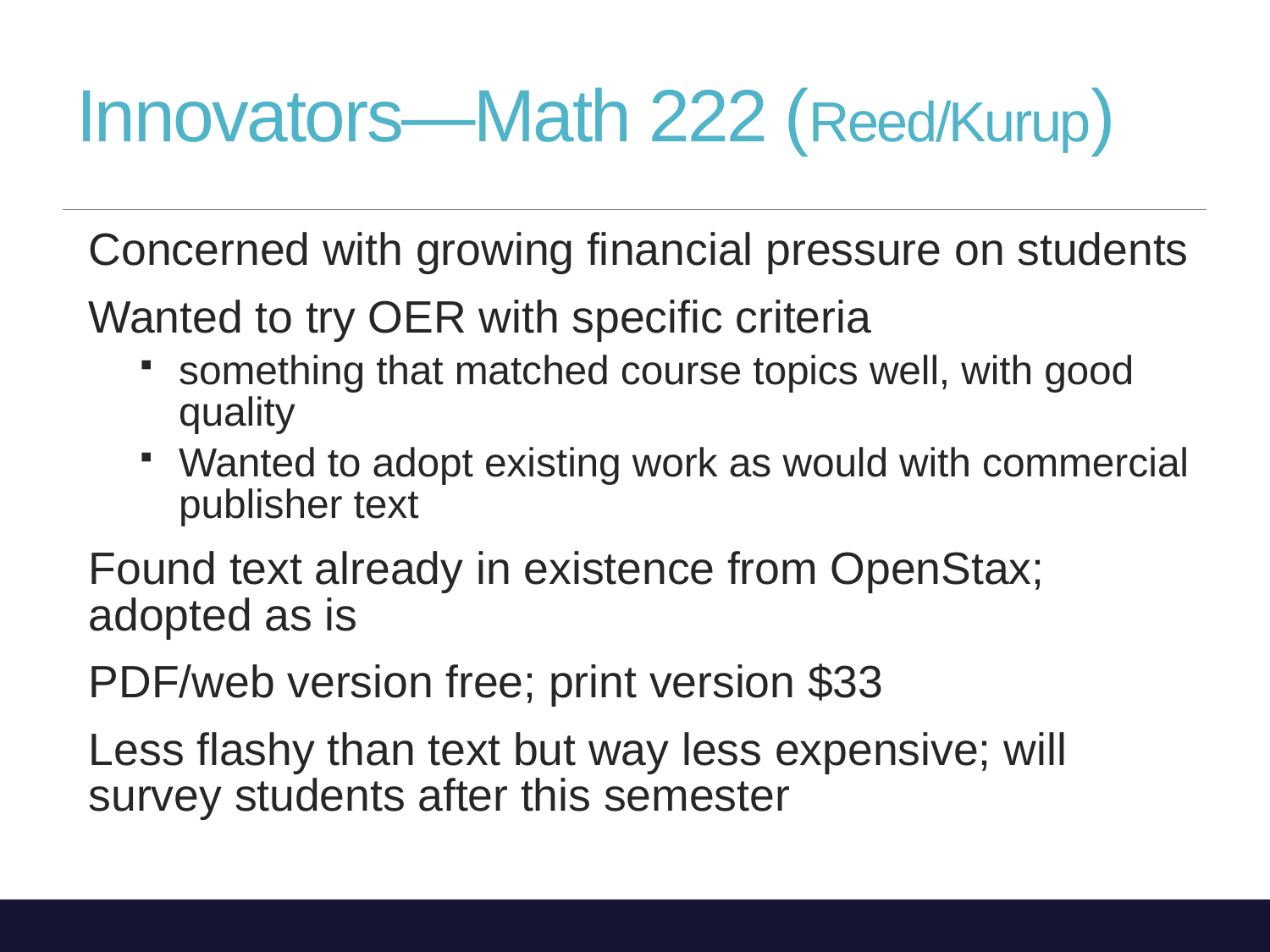

# Innovators—Math 222 (Reed/Kurup)
Concerned with growing financial pressure on students
Wanted to try OER with specific criteria
something that matched course topics well, with good quality
Wanted to adopt existing work as would with commercial publisher text
Found text already in existence from OpenStax; adopted as is
PDF/web version free; print version $33
Less flashy than text but way less expensive; will survey students after this semester